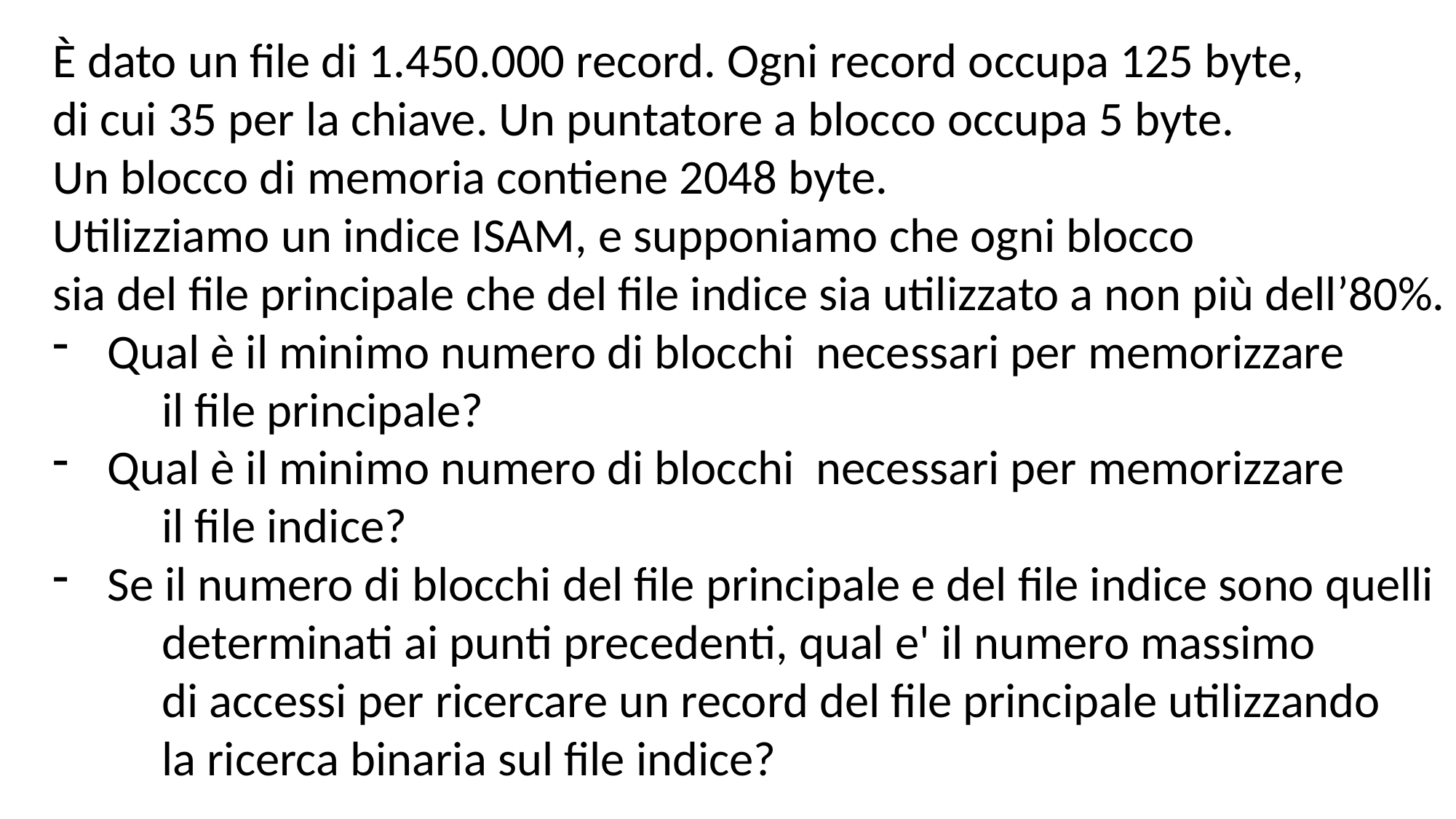

è dato un file di 1.450.000 record. Ogni record occupa 125 byte,
di cui 35 per la chiave. Un puntatore a blocco occupa 5 byte.
Un blocco di memoria contiene 2048 byte.
Utilizziamo un indice ISAM, e supponiamo che ogni blocco
sia del file principale che del file indice sia utilizzato a non più dell’80%.
Qual è il minimo numero di blocchi  necessari per memorizzare
	il file principale?
Qual è il minimo numero di blocchi  necessari per memorizzare
	il file indice?
Se il numero di blocchi del file principale e del file indice sono quelli
	determinati ai punti precedenti, qual e' il numero massimo
	di accessi per ricercare un record del file principale utilizzando
	la ricerca binaria sul file indice?